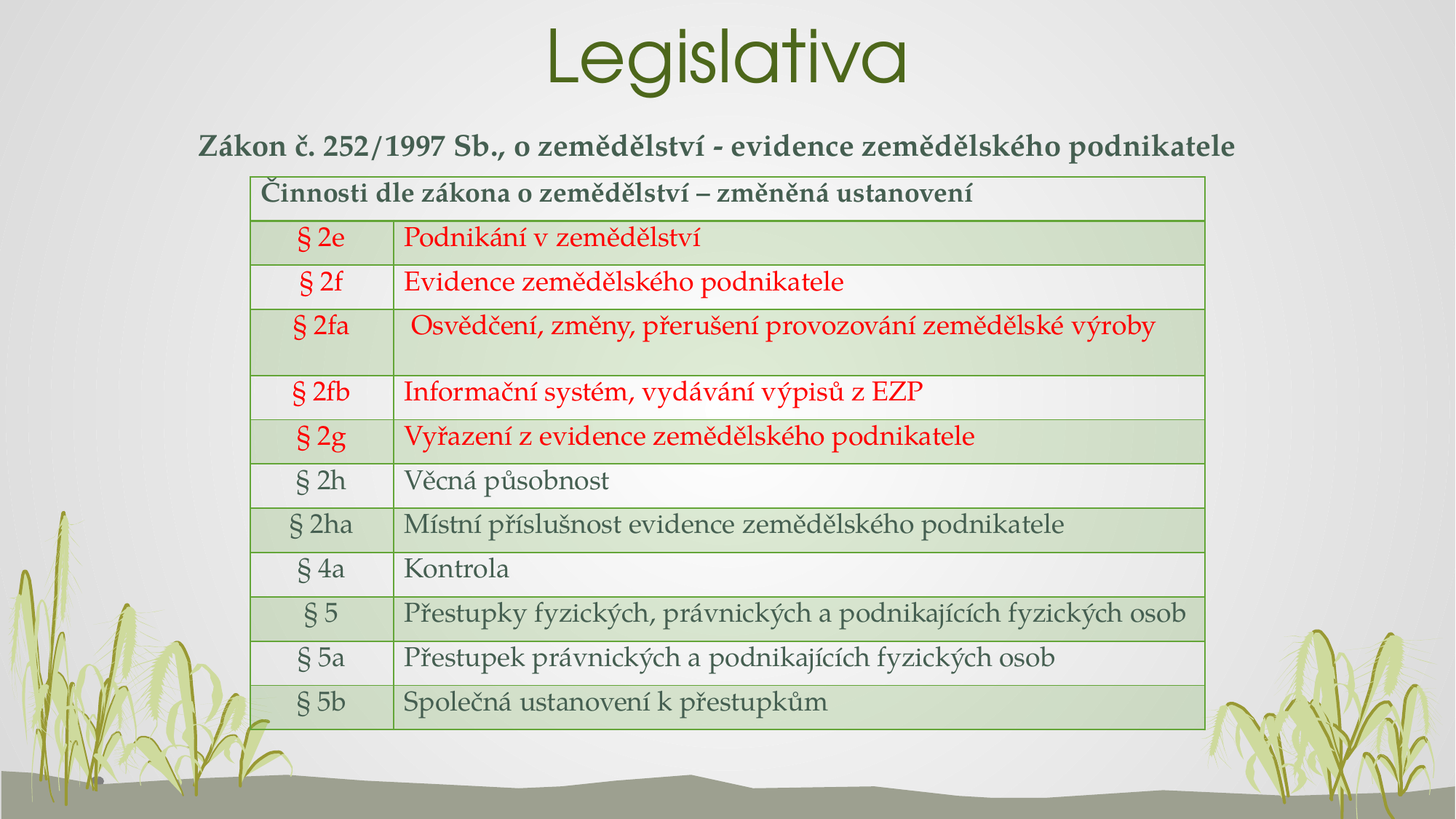

# Legislativa
               Zákon č. 252/1997 Sb., o zemědělství - evidence zemědělského podnikatele

| Činnosti dle zákona o zemědělství – změněná ustanovení |  |
| --- | --- |
| § 2e | Podnikání v zemědělství |
| § 2f | Evidence zemědělského podnikatele |
| § 2fa | Osvědčení, změny, přerušení provozování zemědělské výroby |
| § 2fb | Informační systém, vydávání výpisů z EZP |
| § 2g | Vyřazení z evidence zemědělského podnikatele |
| § 2h | Věcná působnost |
| § 2ha | Místní příslušnost evidence zemědělského podnikatele |
| § 4a | Kontrola |
| § 5 | Přestupky fyzických, právnických a podnikajících fyzických osob |
| § 5a | Přestupek právnických a podnikajících fyzických osob |
| § 5b | Společná ustanovení k přestupkům |